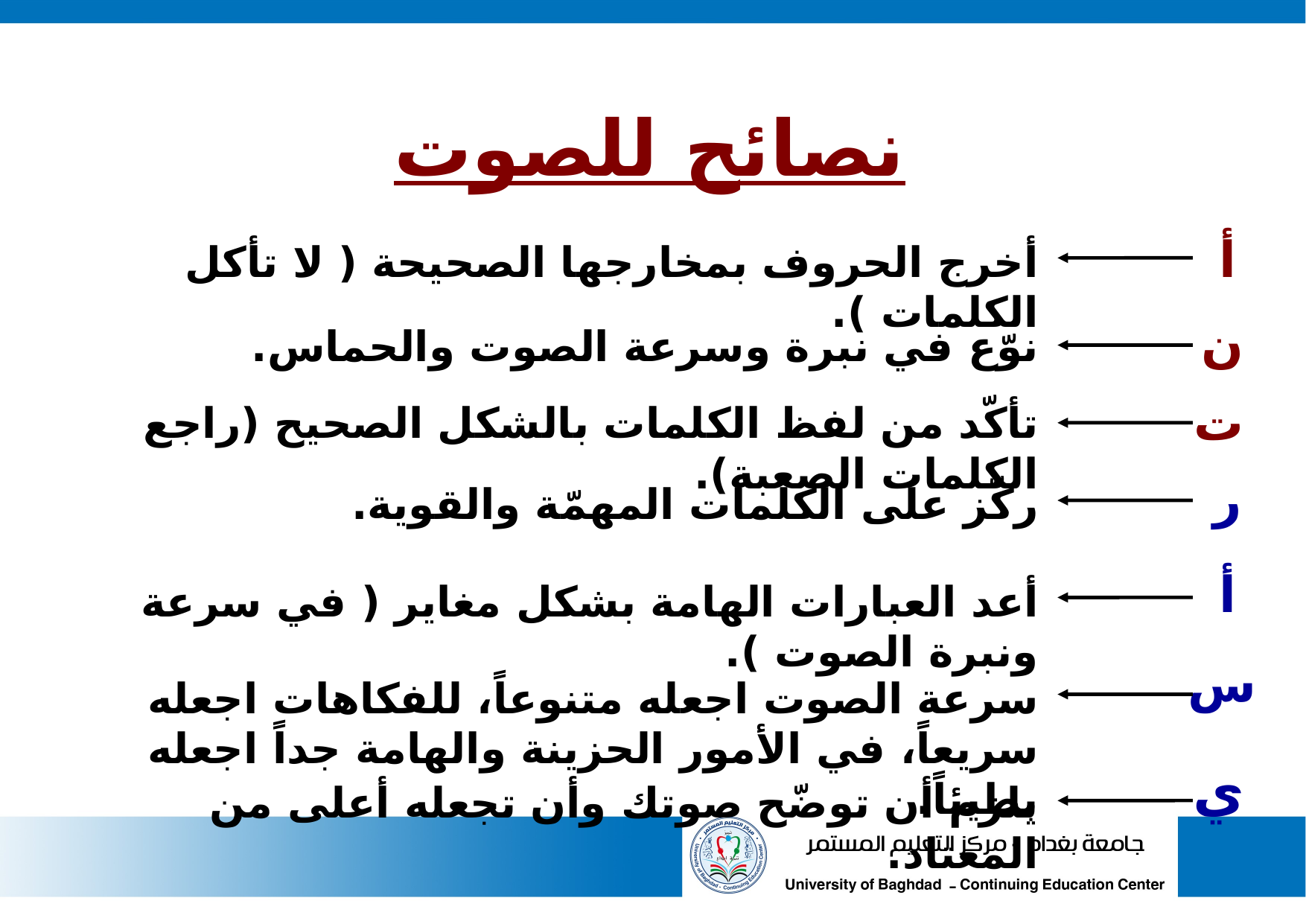

نصائح للصوت
أ
أخرج الحروف بمخارجها الصحيحة ( لا تأكل الكلمات ).

ن
نوّع في نبرة وسرعة الصوت والحماس.

ت
تأكّد من لفظ الكلمات بالشكل الصحيح (راجع الكلمات الصعبة).

ر
ركّز على الكلمات المهمّة والقوية.

أ
أعد العبارات الهامة بشكل مغاير ( في سرعة ونبرة الصوت ).

س
سرعة الصوت اجعله متنوعاً، للفكاهات اجعله سريعاً، في الأمور الحزينة والهامة جداً اجعله بطيئاً.

ي
يلزم أن توضّح صوتك وأن تجعله أعلى من المعتاد.